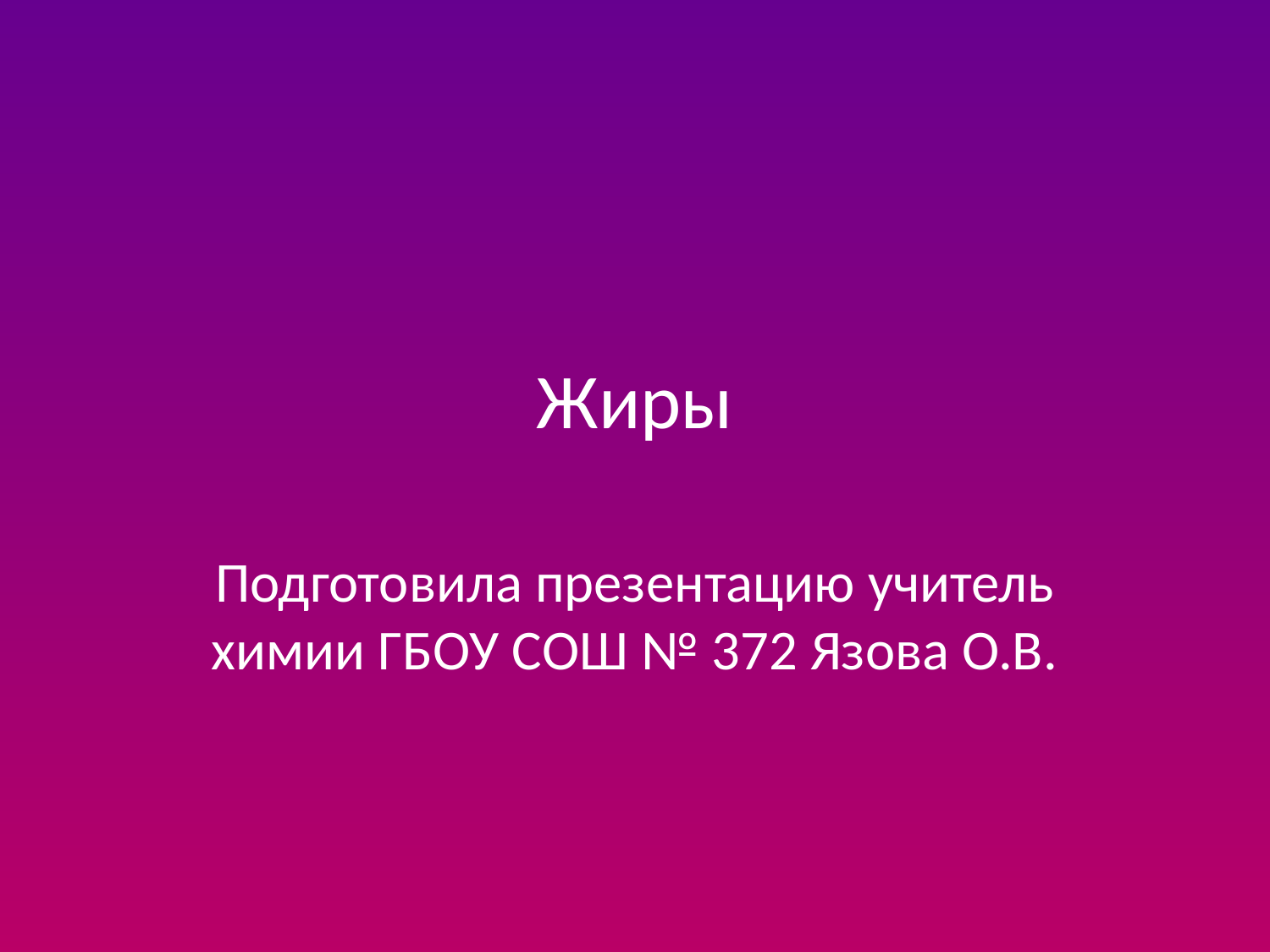

# Жиры
Подготовила презентацию учитель химии ГБОУ СОШ № 372 Язова О.В.